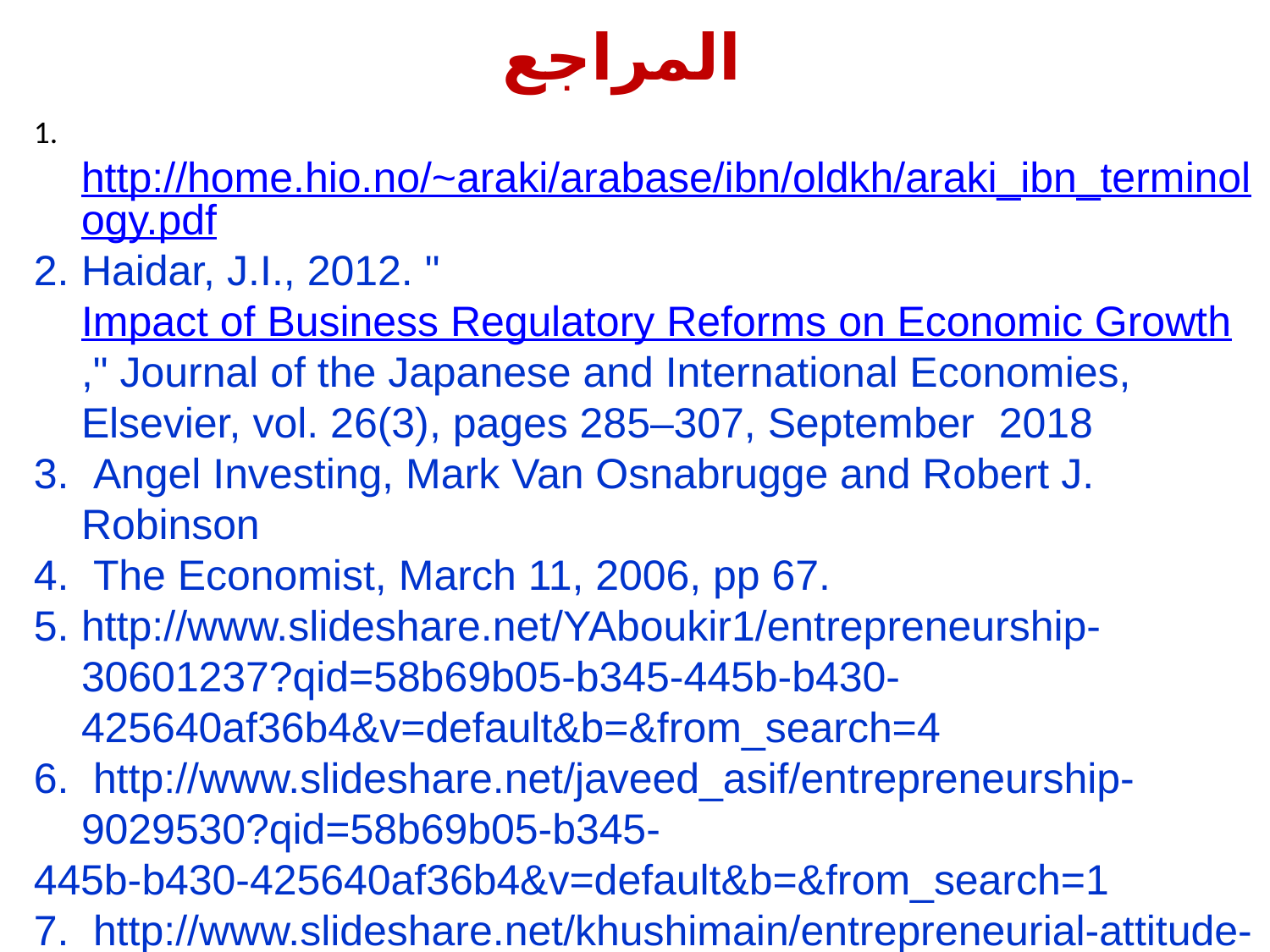

المراجع
 http://home.hio.no/~araki/arabase/ibn/oldkh/araki_ibn_terminology.pdf
Haidar, J.I., 2012. "Impact of Business Regulatory Reforms on Economic Growth," Journal of the Japanese and International Economies, Elsevier, vol. 26(3), pages 285–307, September  2018
 Angel Investing, Mark Van Osnabrugge and Robert J. Robinson
 The Economist, March 11, 2006, pp 67.
http://www.slideshare.net/YAboukir1/entrepreneurship-30601237?qid=58b69b05-b345-445b-b430-425640af36b4&v=default&b=&from_search=4
 http://www.slideshare.net/javeed_asif/entrepreneurship-9029530?qid=58b69b05-b345-
445b-b430-425640af36b4&v=default&b=&from_search=1
 http://www.slideshare.net/khushimain/entrepreneurial-attitude-26405907